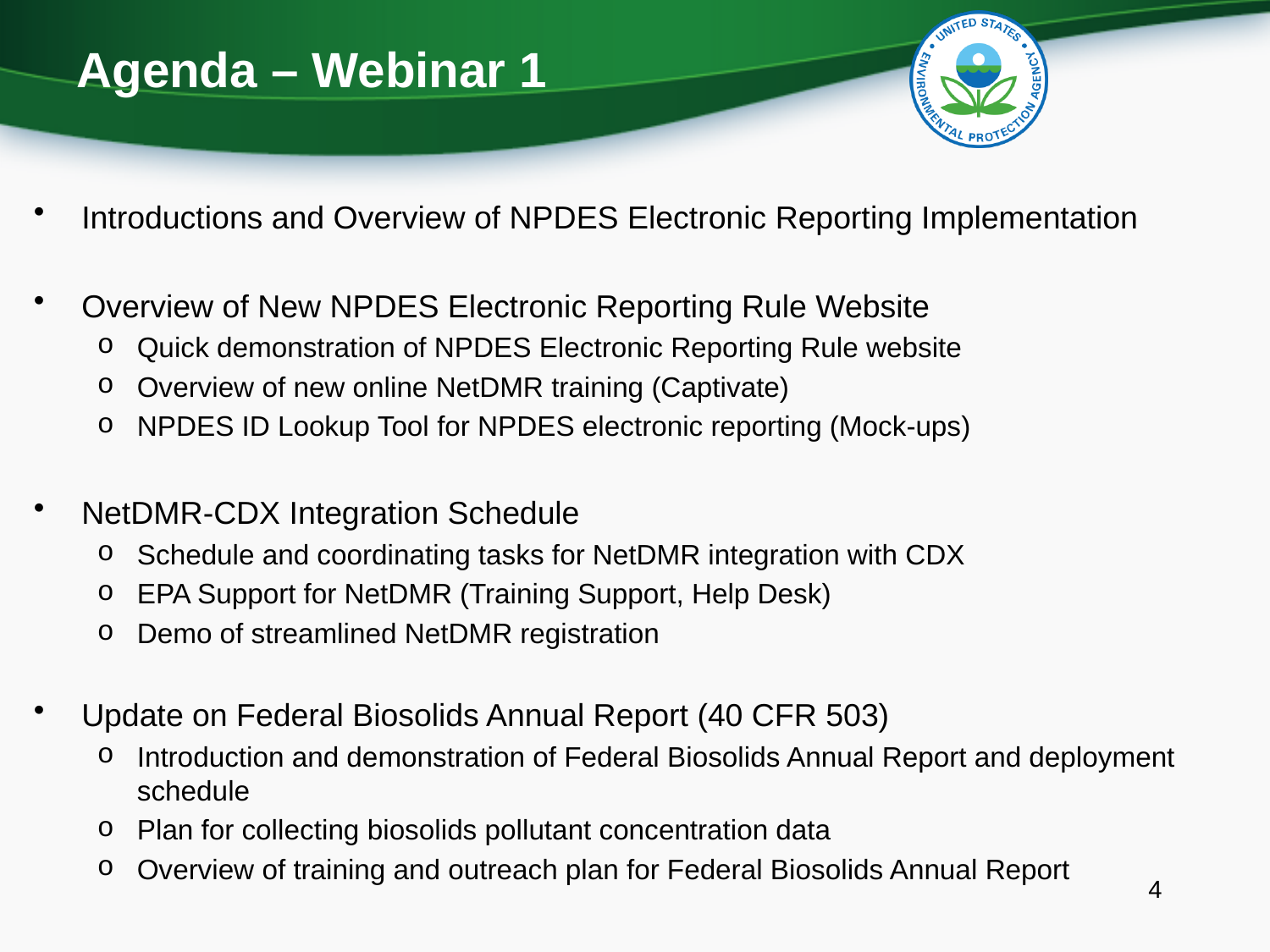

# Agenda – Webinar 1
Introductions and Overview of NPDES Electronic Reporting Implementation

Overview of New NPDES Electronic Reporting Rule Website
Quick demonstration of NPDES Electronic Reporting Rule website
Overview of new online NetDMR training (Captivate)
NPDES ID Lookup Tool for NPDES electronic reporting (Mock-ups)

NetDMR-CDX Integration Schedule
Schedule and coordinating tasks for NetDMR integration with CDX
EPA Support for NetDMR (Training Support, Help Desk)
Demo of streamlined NetDMR registration

Update on Federal Biosolids Annual Report (40 CFR 503)
Introduction and demonstration of Federal Biosolids Annual Report and deployment schedule
Plan for collecting biosolids pollutant concentration data
Overview of training and outreach plan for Federal Biosolids Annual Report
4